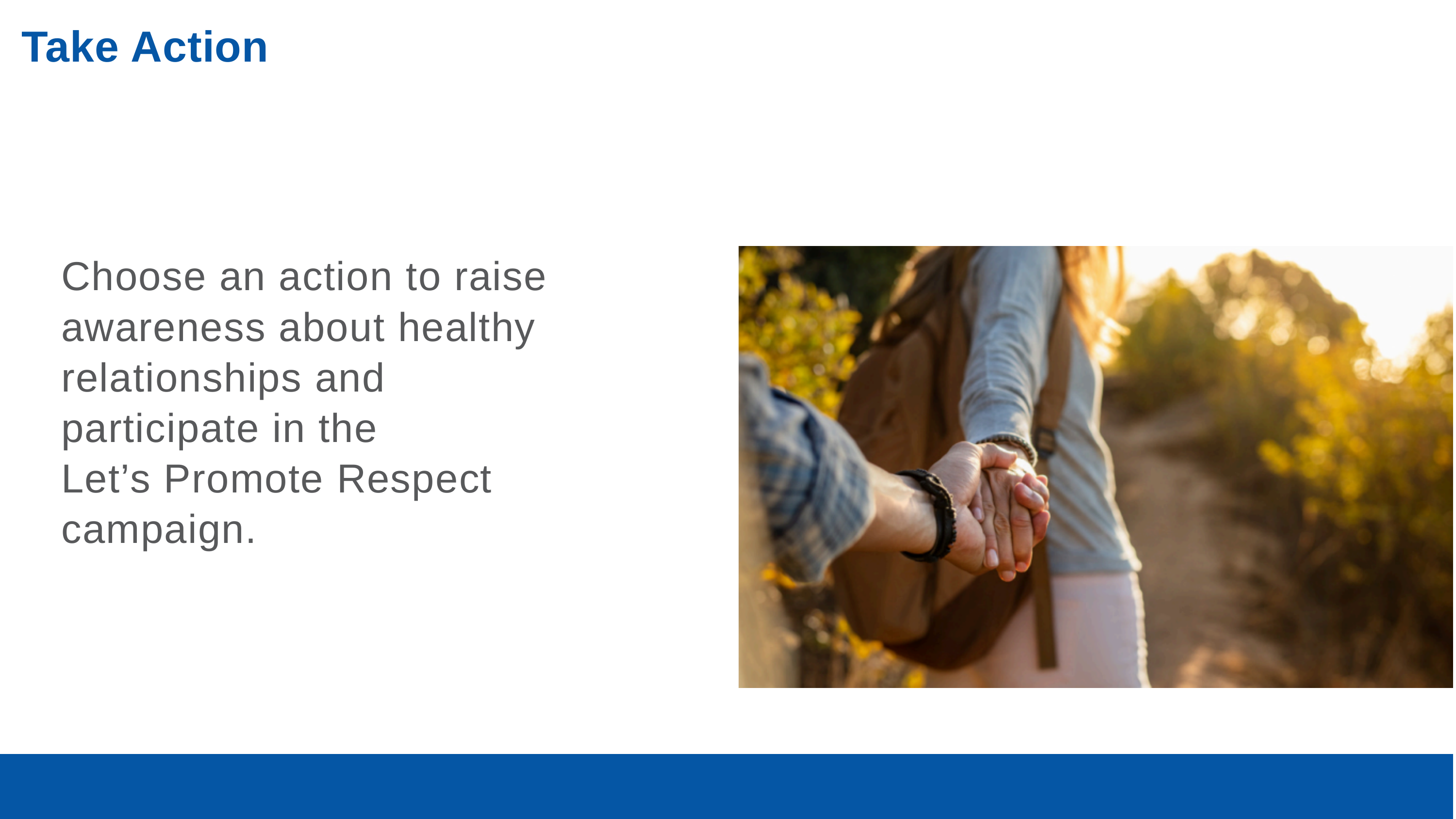

Take Action

Choose an action to raise awareness about healthy relationships and
participate in the
Let’s Promote Respect campaign.